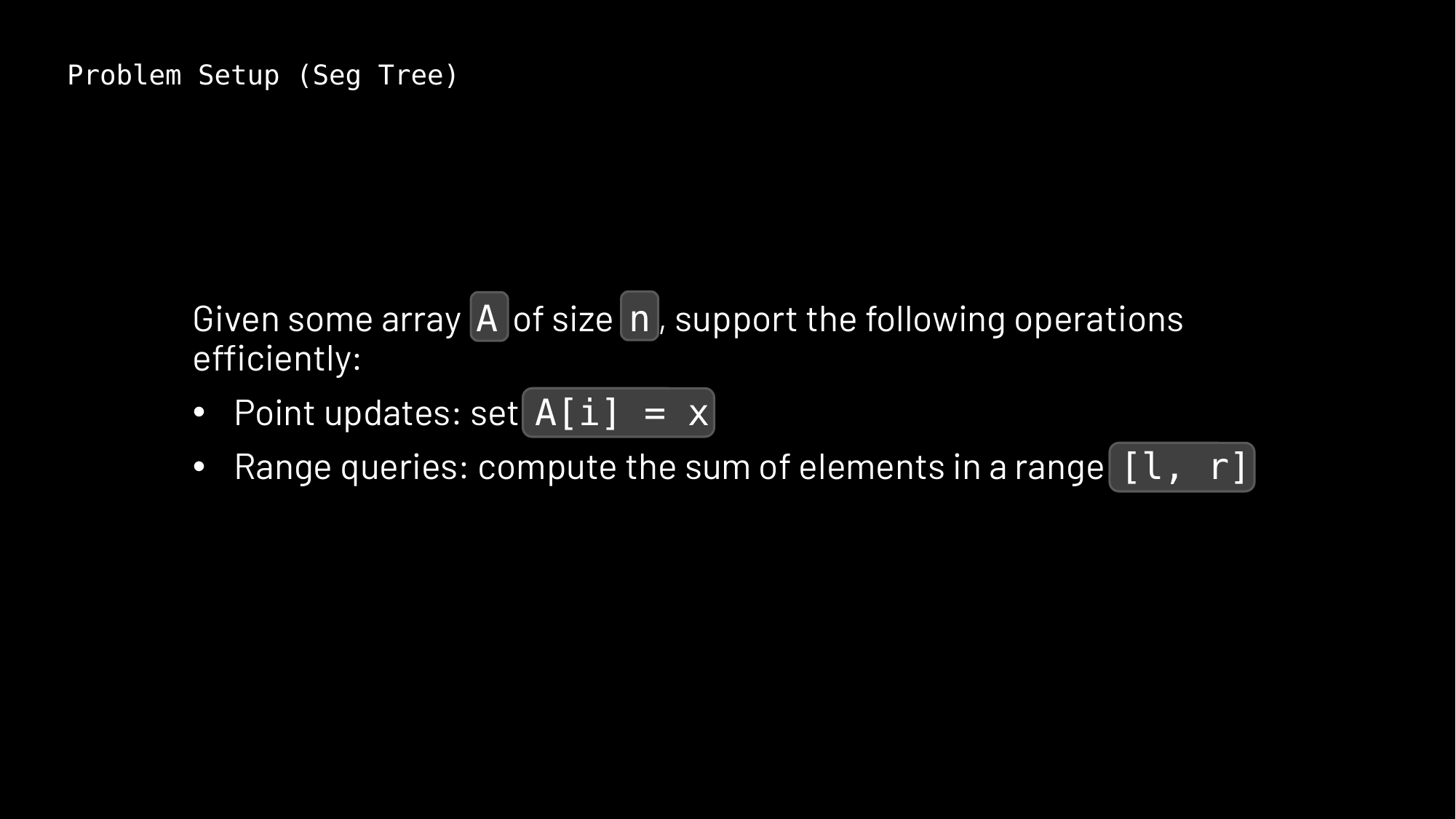

Problem Setup (Seg Tree)

Given some array  A  of size  n , support the following operations efficiently:
Point updates: set  A[i] = x
Range queries: compute the sum of elements in a range  [l, r]